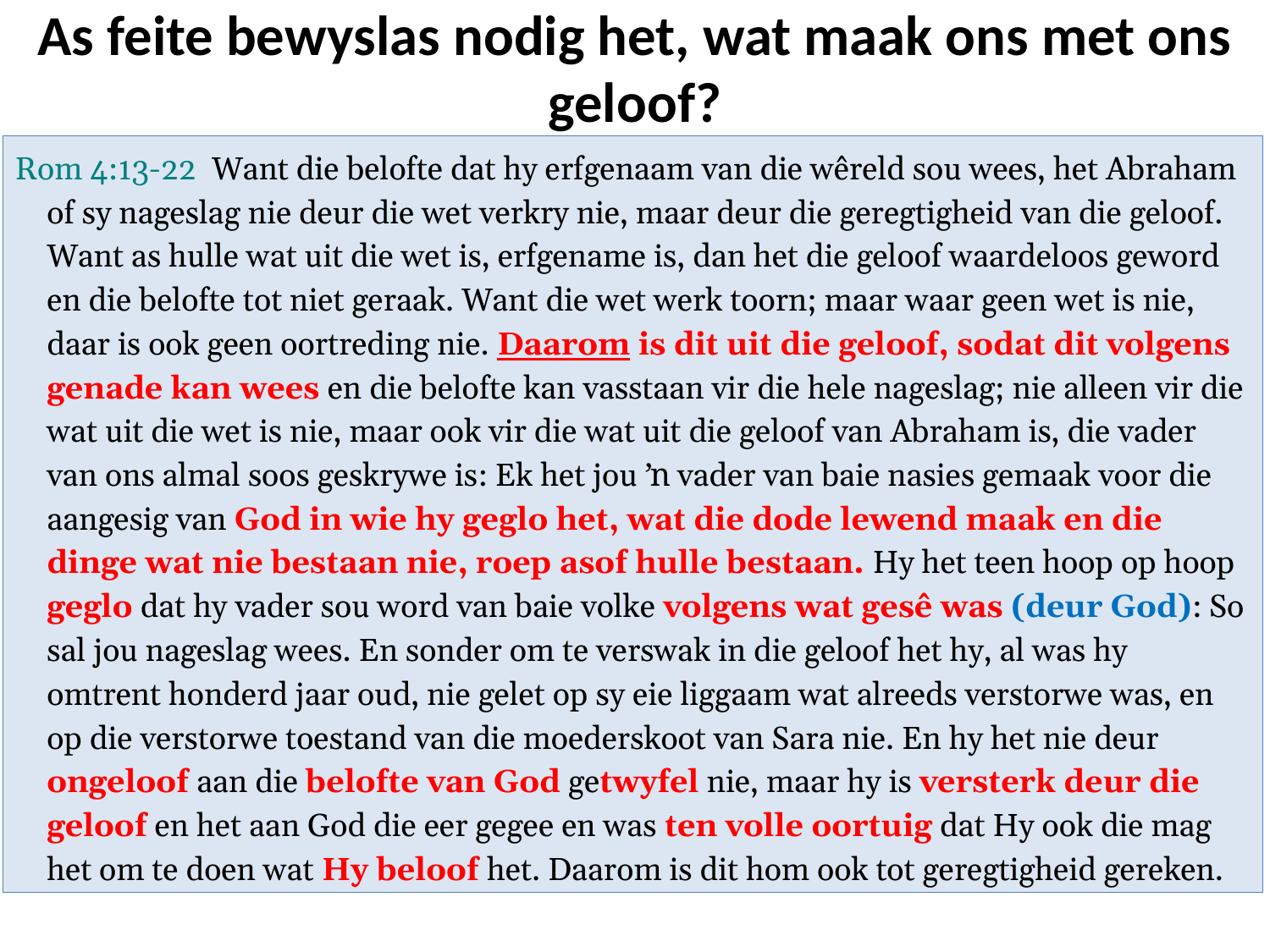

# As feite bewyslas nodig het, wat maak ons met ons geloof?
Rom 4:13-22  Want die belofte dat hy erfgenaam van die wêreld sou wees, het Abraham of sy nageslag nie deur die wet verkry nie, maar deur die geregtigheid van die geloof. Want as hulle wat uit die wet is, erfgename is, dan het die geloof waardeloos geword en die belofte tot niet geraak. Want die wet werk toorn; maar waar geen wet is nie, daar is ook geen oortreding nie. Daarom is dit uit die geloof, sodat dit volgens genade kan wees en die belofte kan vasstaan vir die hele nageslag; nie alleen vir die wat uit die wet is nie, maar ook vir die wat uit die geloof van Abraham is, die vader van ons almal soos geskrywe is: Ek het jou ŉ vader van baie nasies gemaak voor die aangesig van God in wie hy geglo het, wat die dode lewend maak en die dinge wat nie bestaan nie, roep asof hulle bestaan. Hy het teen hoop op hoop geglo dat hy vader sou word van baie volke volgens wat gesê was (deur God): So sal jou nageslag wees. En sonder om te verswak in die geloof het hy, al was hy omtrent honderd jaar oud, nie gelet op sy eie liggaam wat alreeds verstorwe was, en op die verstorwe toestand van die moederskoot van Sara nie. En hy het nie deur ongeloof aan die belofte van God getwyfel nie, maar hy is versterk deur die geloof en het aan God die eer gegee en was ten volle oortuig dat Hy ook die mag het om te doen wat Hy beloof het. Daarom is dit hom ook tot geregtigheid gereken.